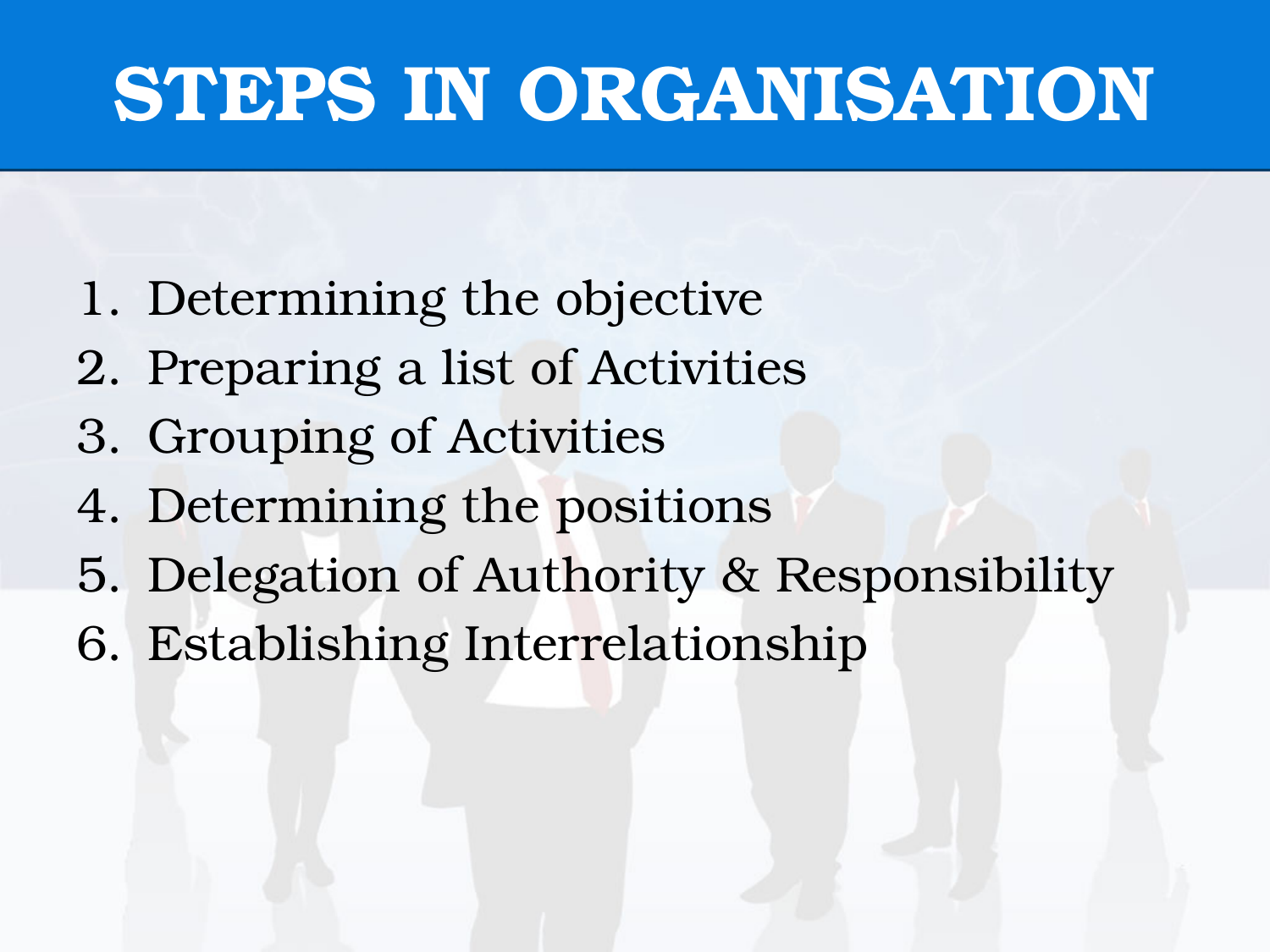

# STEPS IN ORGANISATION

Determining the objective
Preparing a list of Activities
Grouping of Activities
Determining the positions
Delegation of Authority & Responsibility
Establishing Interrelationship